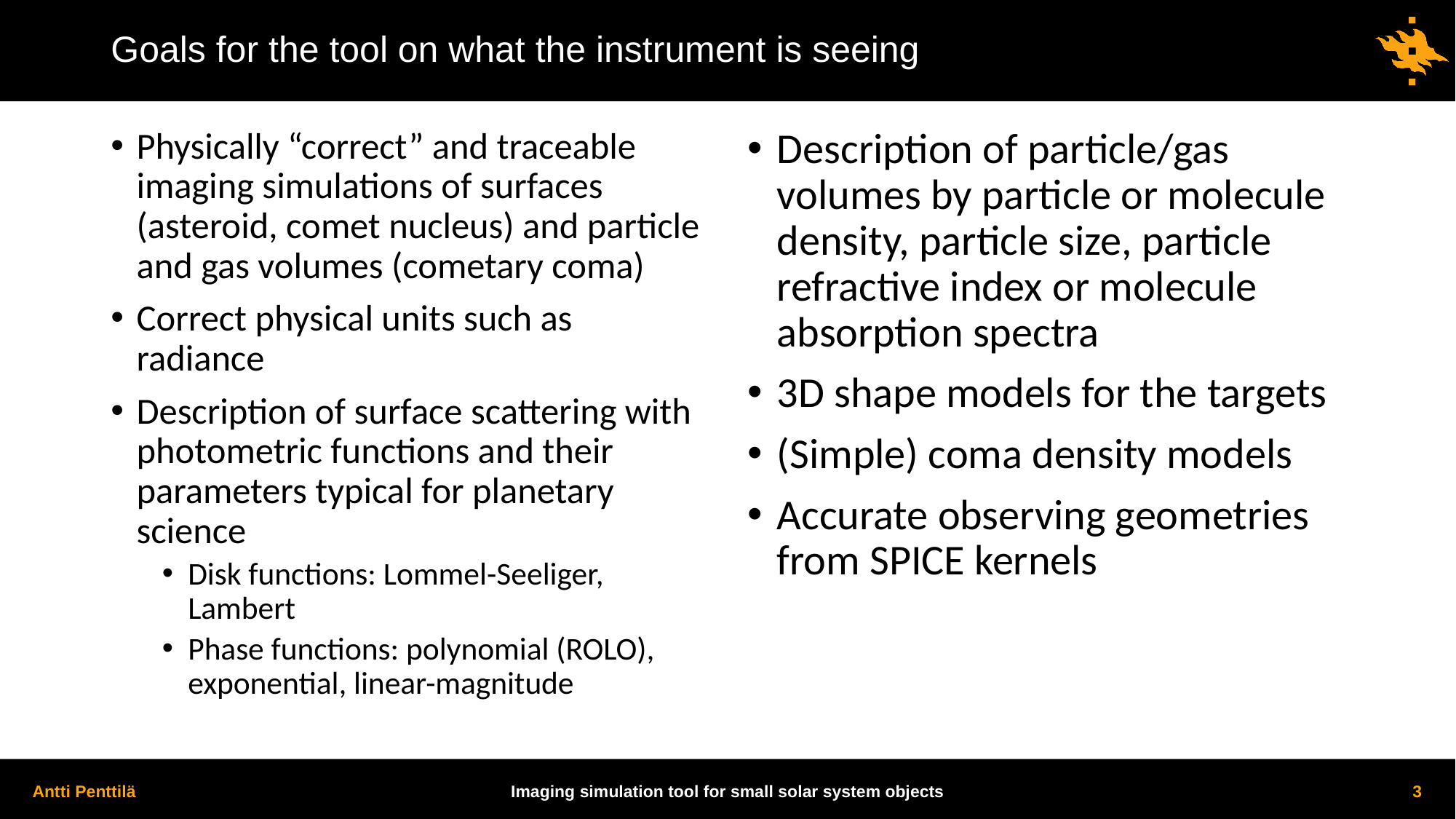

# Goals for the tool on what the instrument is seeing
Physically “correct” and traceable imaging simulations of surfaces (asteroid, comet nucleus) and particle and gas volumes (cometary coma)
Correct physical units such as radiance
Description of surface scattering with photometric functions and their parameters typical for planetary science
Disk functions: Lommel-Seeliger, Lambert
Phase functions: polynomial (ROLO), exponential, linear-magnitude
Description of particle/gas volumes by particle or molecule density, particle size, particle refractive index or molecule absorption spectra
3D shape models for the targets
(Simple) coma density models
Accurate observing geometries from SPICE kernels
Antti Penttilä
Imaging simulation tool for small solar system objects
3